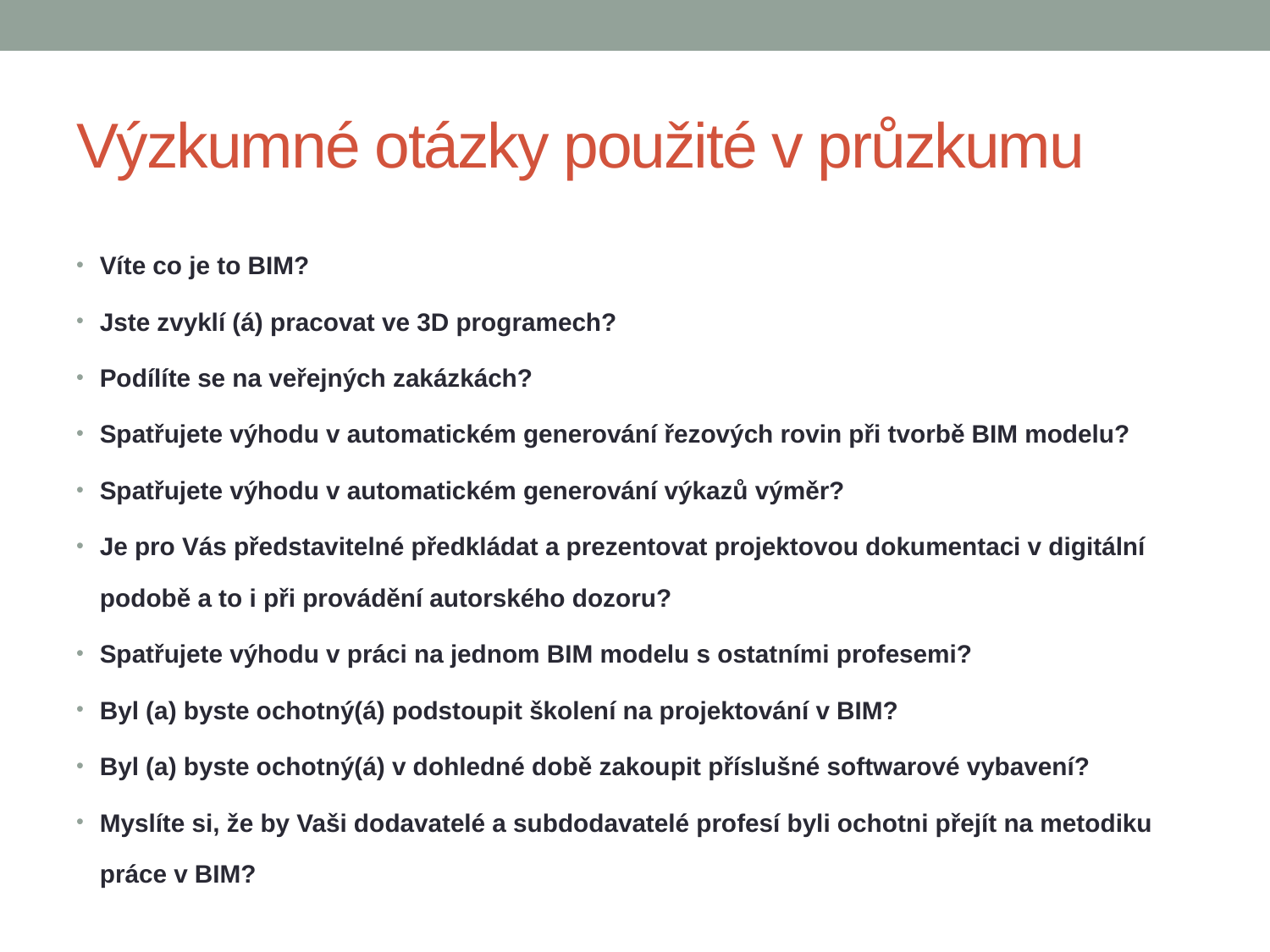

# Výzkumné otázky použité v průzkumu
Víte co je to BIM?
Jste zvyklí (á) pracovat ve 3D programech?
Podílíte se na veřejných zakázkách?
Spatřujete výhodu v automatickém generování řezových rovin při tvorbě BIM modelu?
Spatřujete výhodu v automatickém generování výkazů výměr?
Je pro Vás představitelné předkládat a prezentovat projektovou dokumentaci v digitální podobě a to i při provádění autorského dozoru?
Spatřujete výhodu v práci na jednom BIM modelu s ostatními profesemi?
Byl (a) byste ochotný(á) podstoupit školení na projektování v BIM?
Byl (a) byste ochotný(á) v dohledné době zakoupit příslušné softwarové vybavení?
Myslíte si, že by Vaši dodavatelé a subdodavatelé profesí byli ochotni přejít na metodiku práce v BIM?